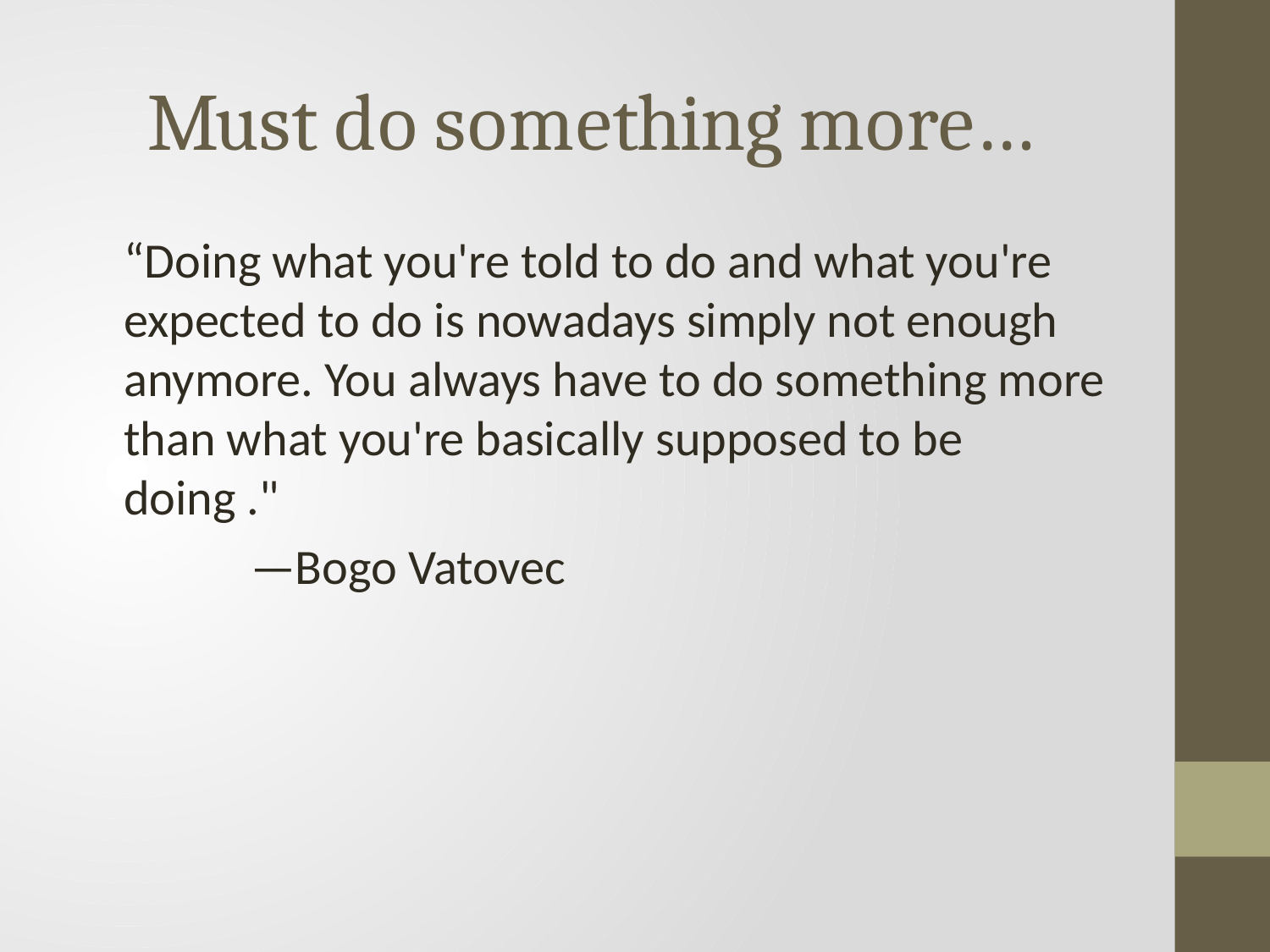

# Must do something more…
“Doing what you're told to do and what you're expected to do is nowadays simply not enough anymore. You always have to do something more than what you're basically supposed to be doing ."
	—Bogo Vatovec